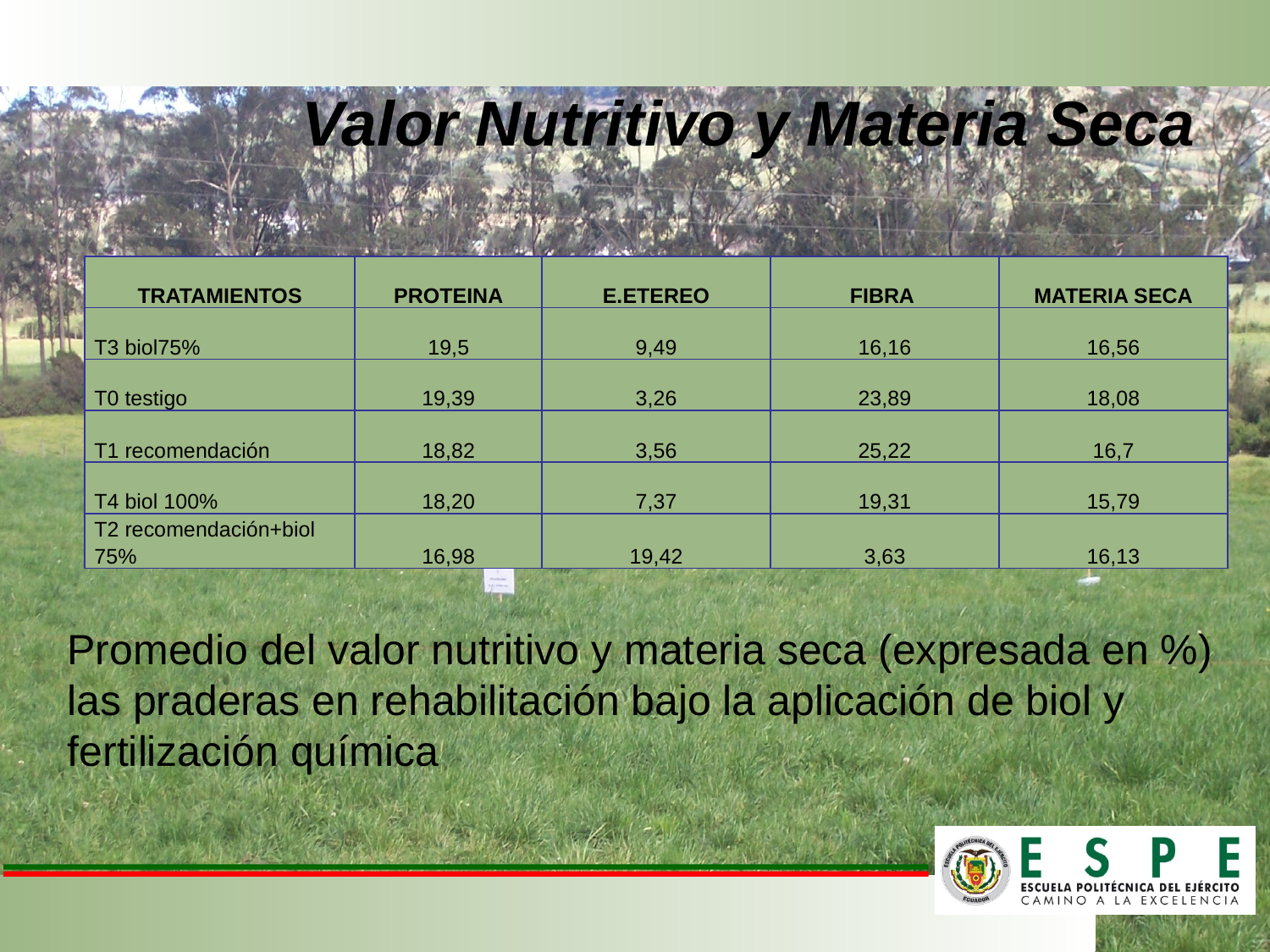

Valor Nutritivo y Materia Seca

| TRATAMIENTOS | PROTEINA | E.ETEREO | FIBRA | MATERIA SECA |
| --- | --- | --- | --- | --- |
| T3 biol75% | 19,5 | 9,49 | 16,16 | 16,56 |
| T0 testigo | 19,39 | 3,26 | 23,89 | 18,08 |
| T1 recomendación | 18,82 | 3,56 | 25,22 | 16,7 |
| T4 biol 100% | 18,20 | 7,37 | 19,31 | 15,79 |
| T2 recomendación+biol 75% | 16,98 | 19,42 | 3,63 | 16,13 |
Promedio del valor nutritivo y materia seca (expresada en %) las praderas en rehabilitación bajo la aplicación de biol y fertilización química